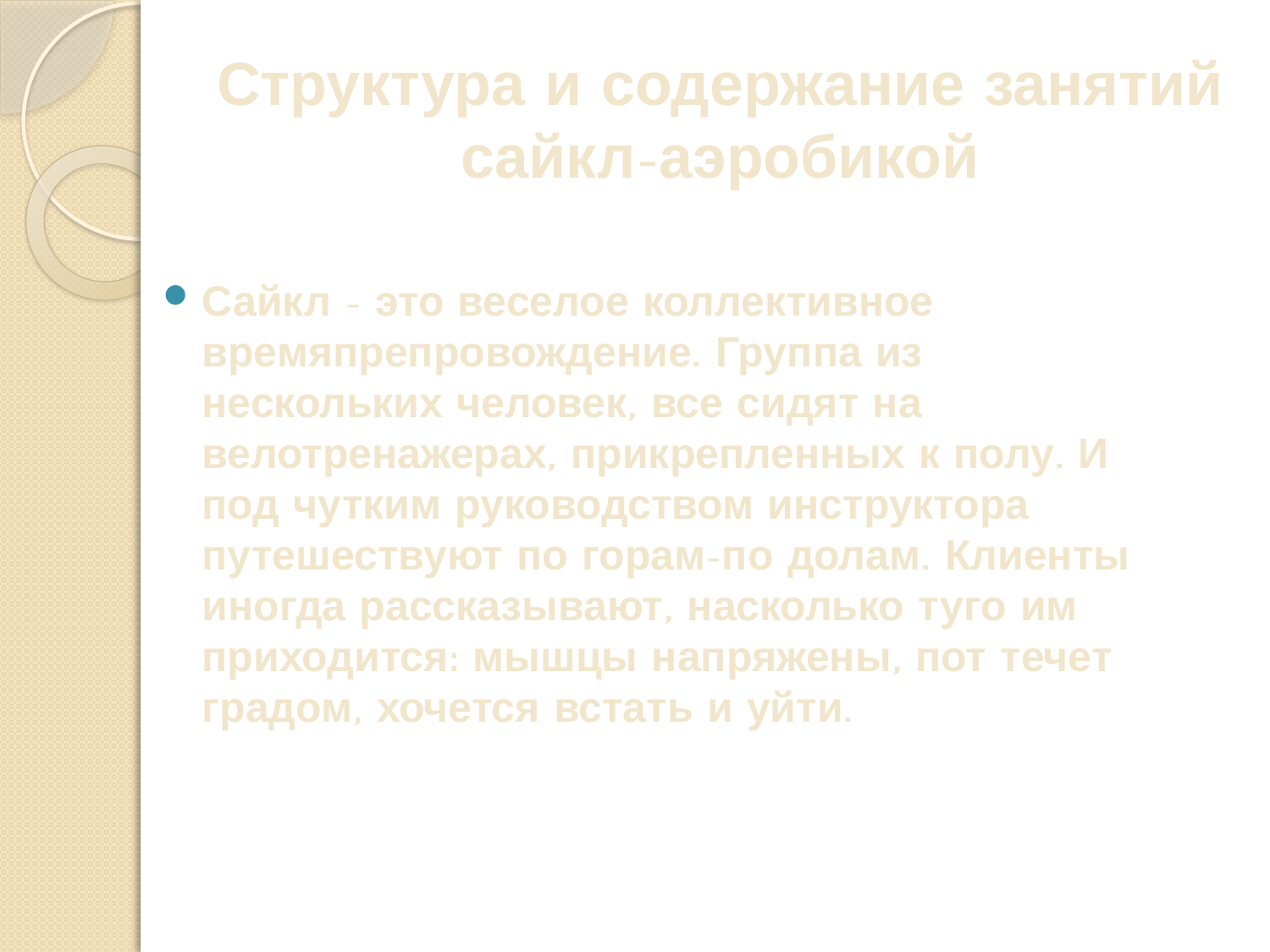

# Структура и содержание занятий сайкл-аэробикой
Сайкл - это веселое коллективное времяпрепровождение. Группа из нескольких человек, все сидят на велотренажерах, прикрепленных к полу. И под чутким руководством инструктора путешествуют по горам-по долам. Клиенты иногда рассказывают, насколько туго им приходится: мышцы напряжены, пот течет градом, хочется встать и уйти.